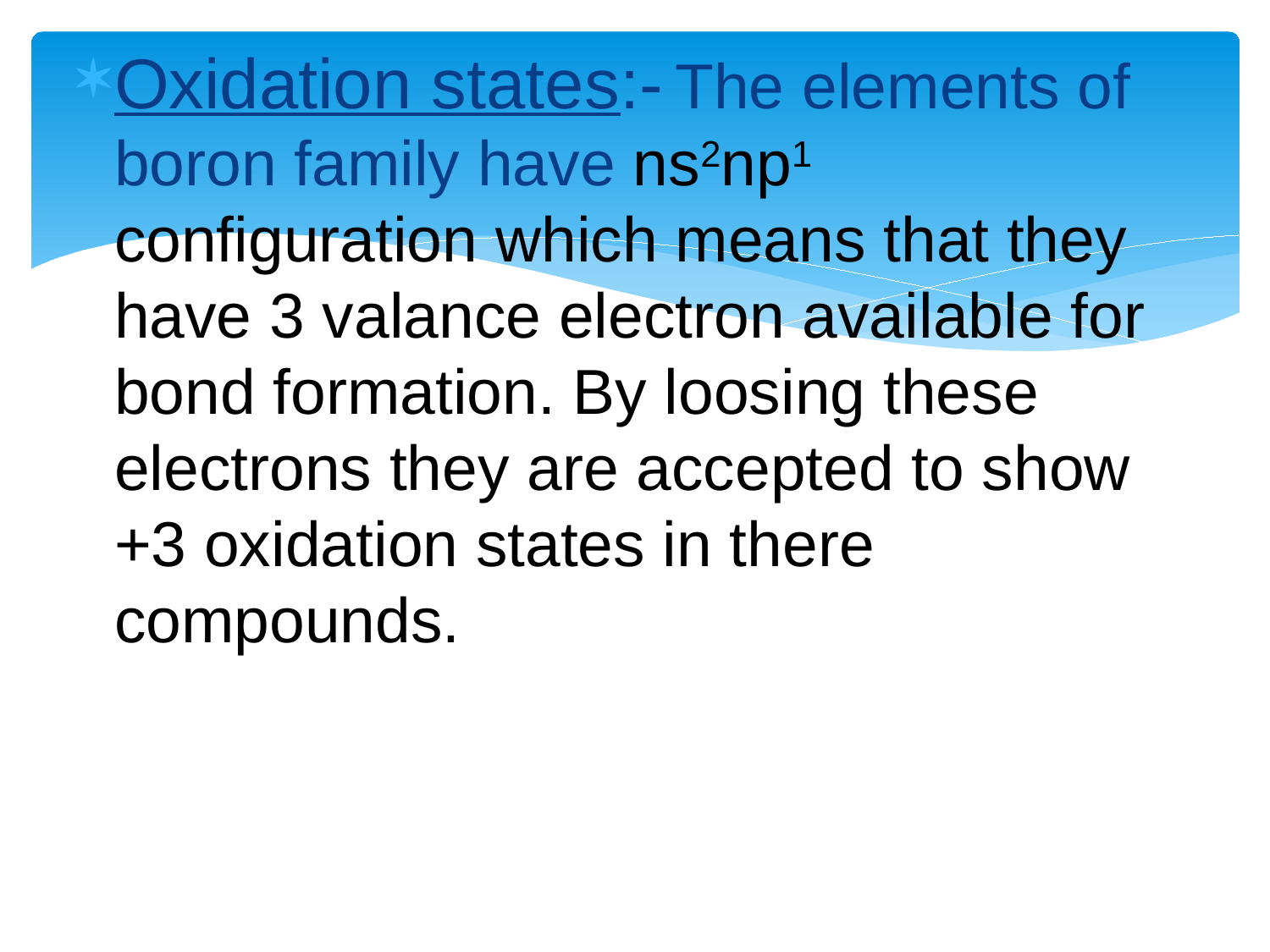

Oxidation states:- The elements of boron family have ns2np1  configuration which means that they have 3 valance electron available for bond formation. By loosing these electrons they are accepted to show +3 oxidation states in there compounds.